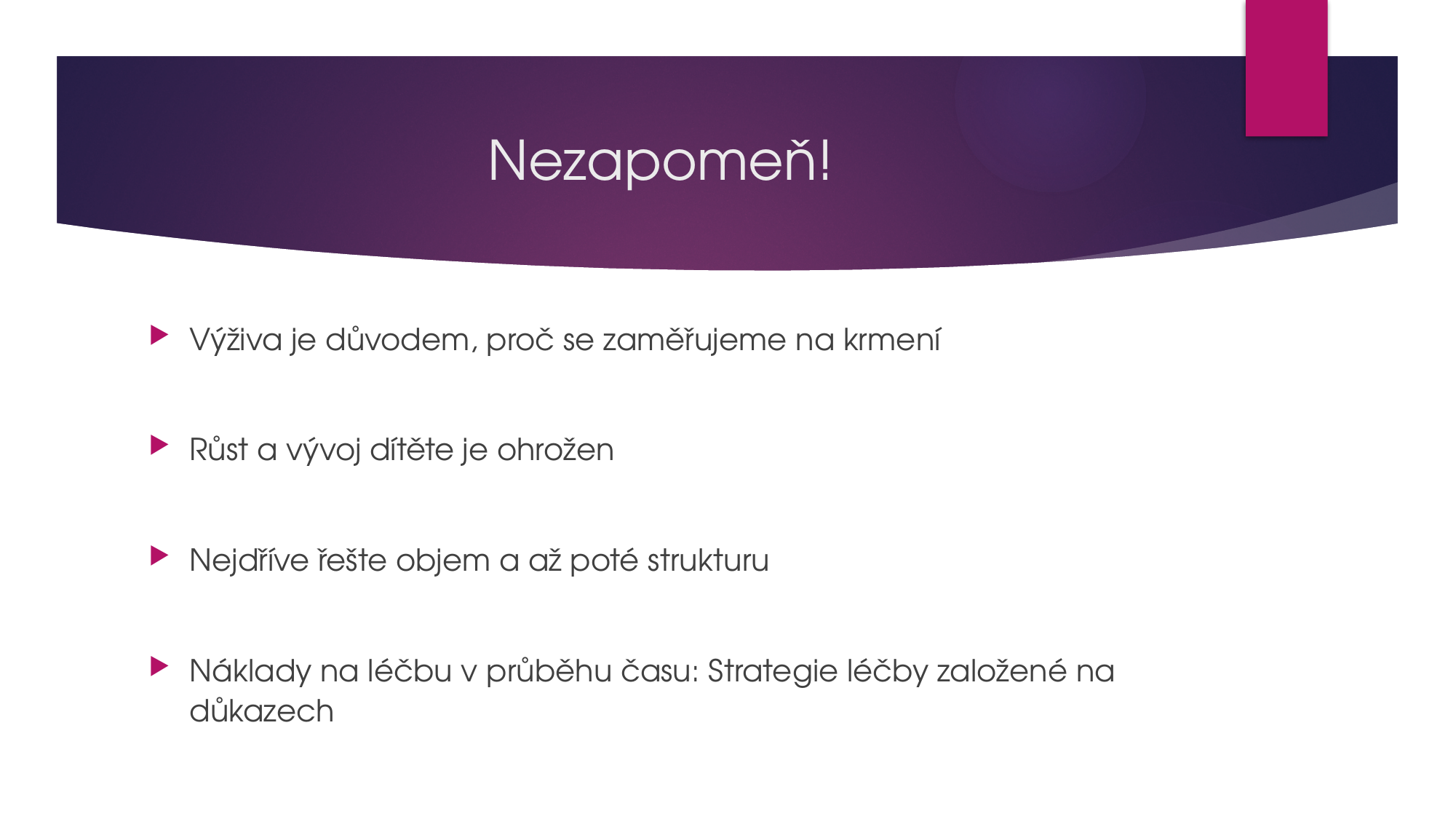

# Nezapomeň!
Výživa je důvodem, proč se zaměřujeme na krmení

Růst a vývoj dítěte je ohrožen

Nejdříve řešte objem a až poté strukturu

Náklady na léčbu v průběhu času: Strategie léčby založené na důkazech